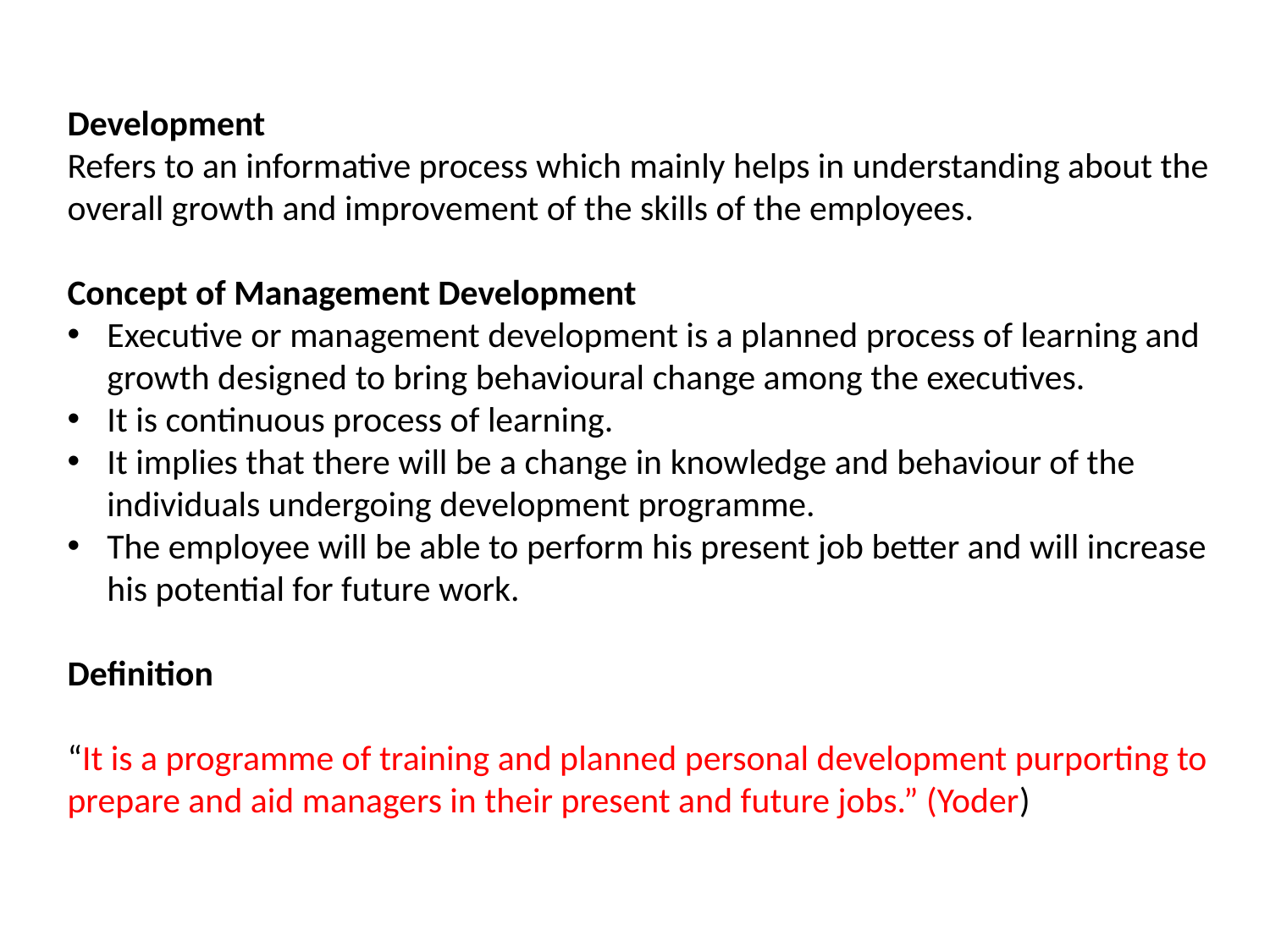

Development
Refers to an informative process which mainly helps in understanding about the overall growth and improvement of the skills of the employees.

Concept of Management Development
Executive or management development is a planned process of learning and growth designed to bring behavioural change among the executives.
It is continuous process of learning.
It implies that there will be a change in knowledge and behaviour of the individuals undergoing development programme.
The employee will be able to perform his present job better and will increase his potential for future work.

Definition

“It is a programme of training and planned personal development purporting to prepare and aid managers in their present and future jobs.” (Yoder)